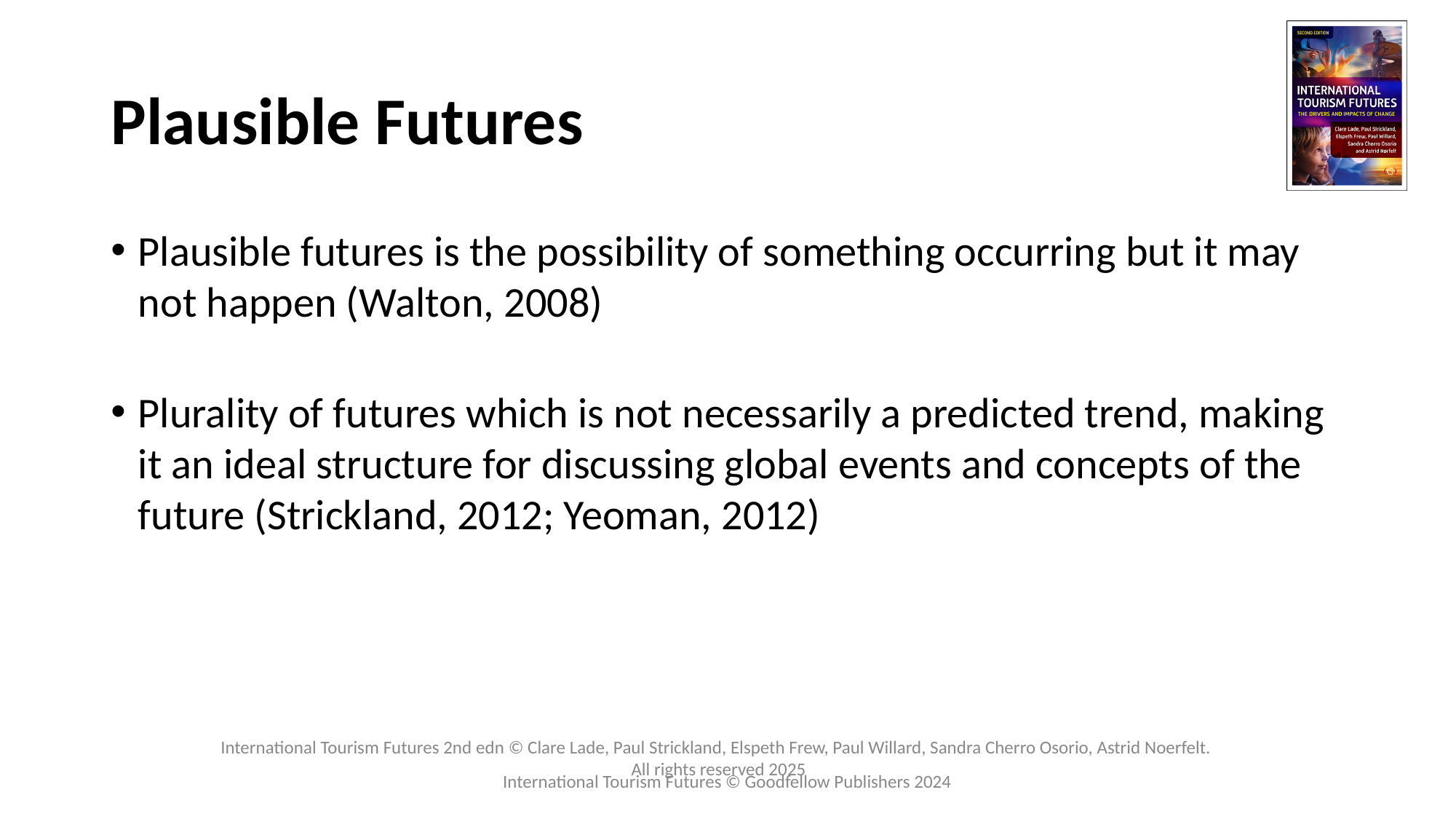

# Plausible Futures
Plausible futures is the possibility of something occurring but it may not happen (Walton, 2008)

Plurality of futures which is not necessarily a predicted trend, making it an ideal structure for discussing global events and concepts of the future (Strickland, 2012; Yeoman, 2012)

International Tourism Futures © Goodfellow Publishers 2024